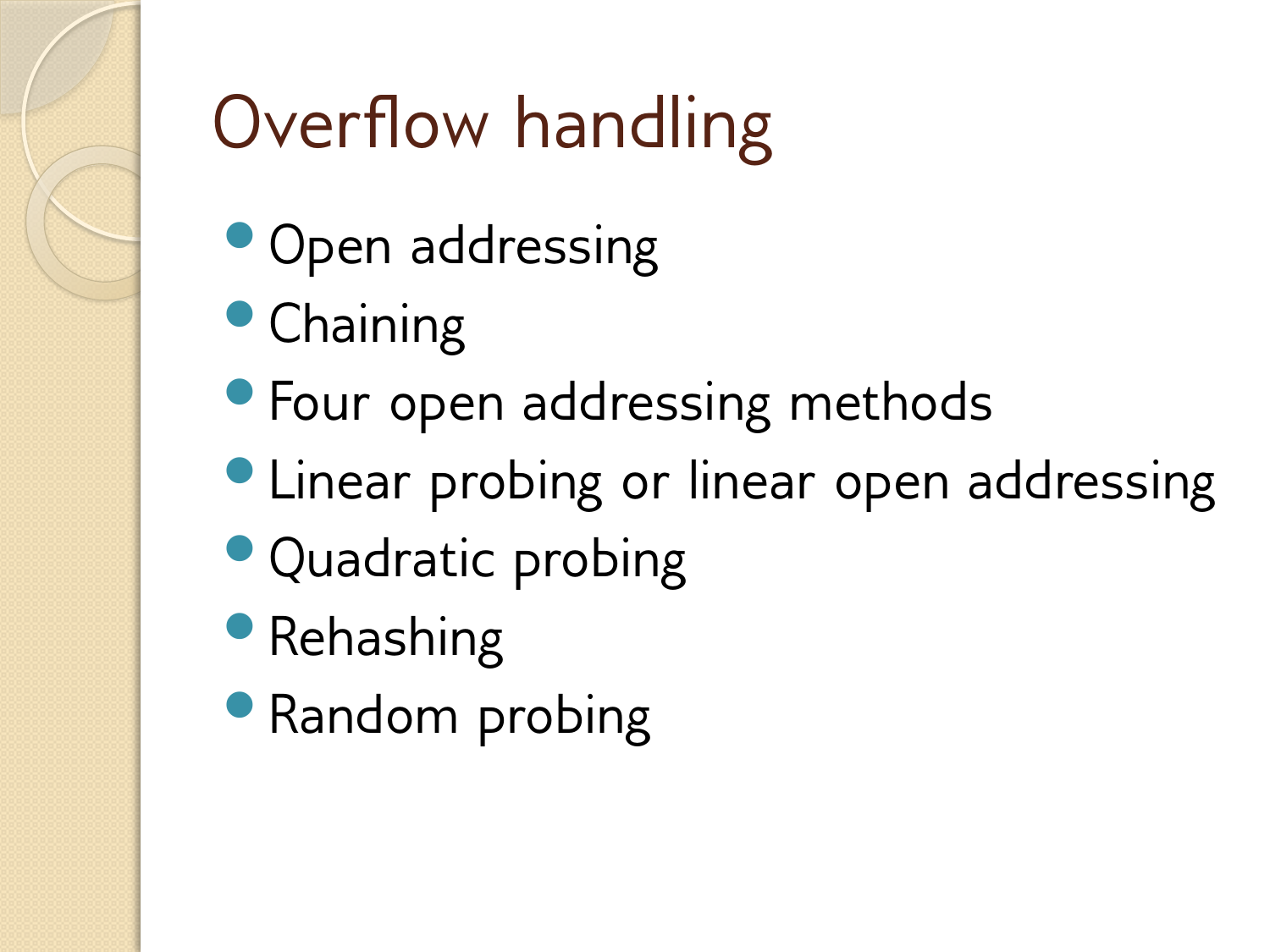

# Overflow handling
Open addressing
Chaining
Four open addressing methods
Linear probing or linear open addressing
Quadratic probing
Rehashing
Random probing